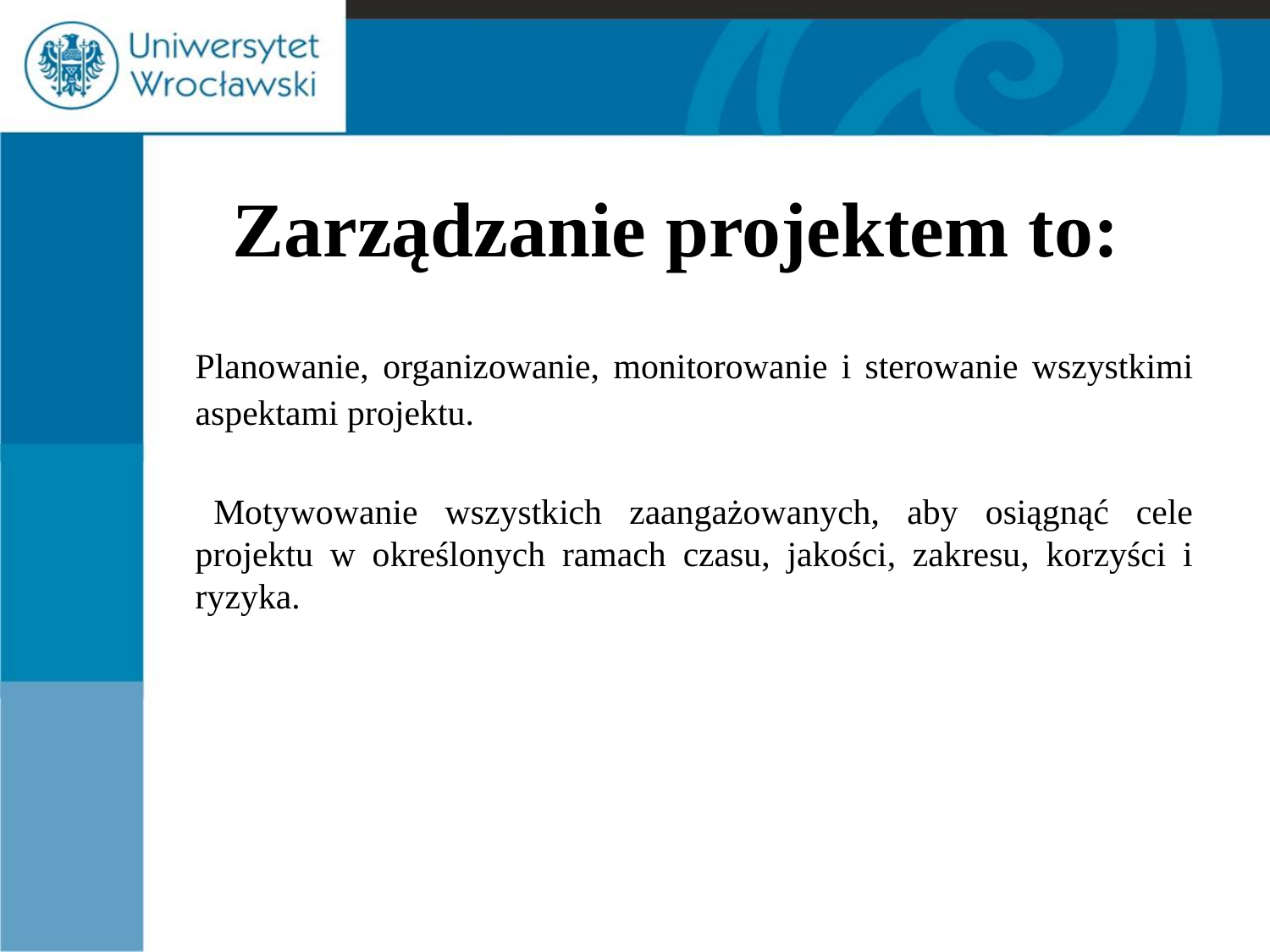

# Zarządzanie projektem to:
	Planowanie, organizowanie, monitorowanie i sterowanie wszystkimi aspektami projektu.

 	Motywowanie wszystkich zaangażowanych, aby osiągnąć cele projektu w określonych ramach czasu, jakości, zakresu, korzyści i ryzyka.